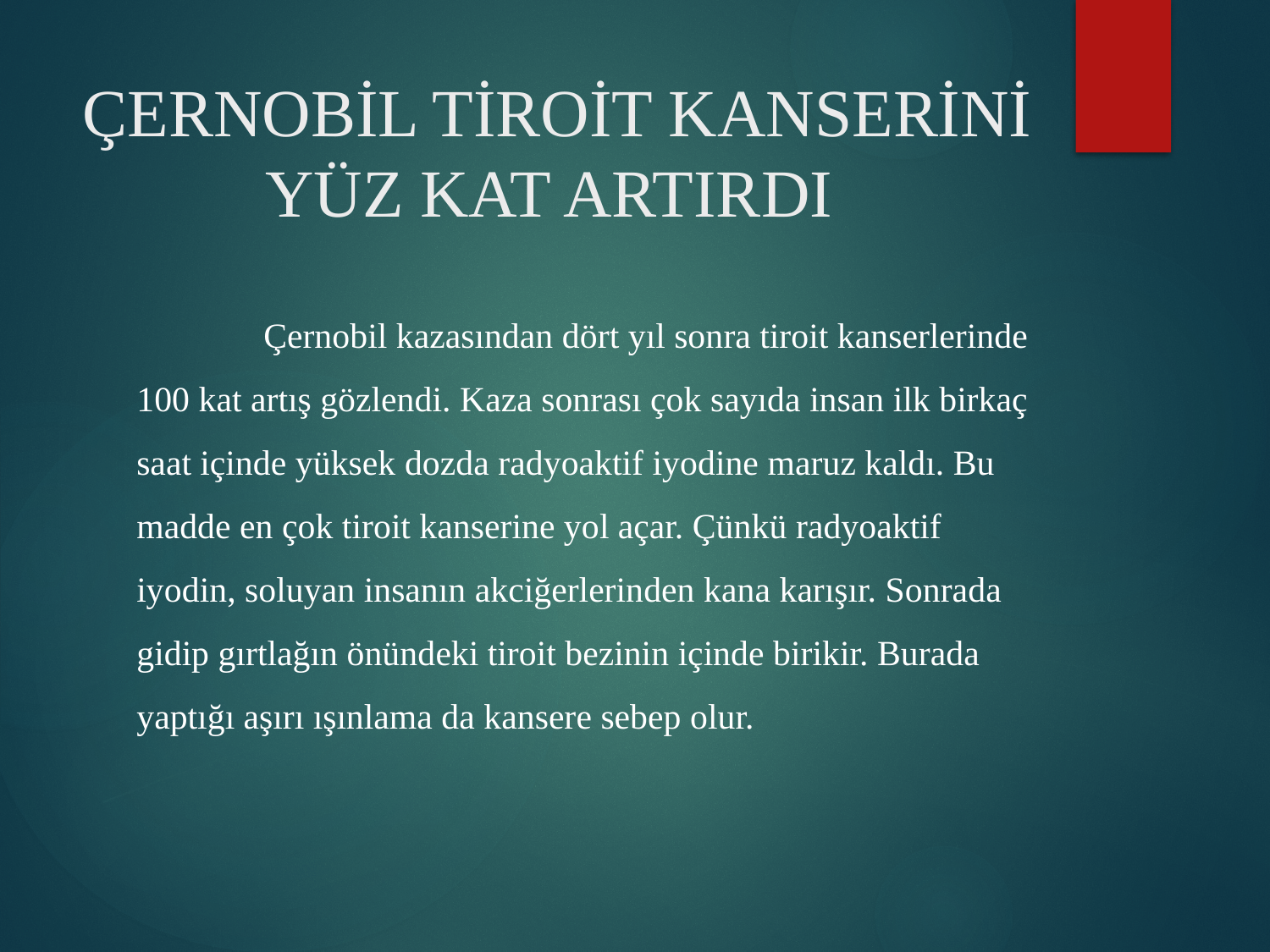

# ÇERNOBİL TİROİT KANSERİNİ YÜZ KAT ARTIRDI
	Çernobil kazasından dört yıl sonra tiroit kanserlerinde 100 kat artış gözlendi. Kaza sonrası çok sayıda insan ilk birkaç saat içinde yüksek dozda radyoaktif iyodine maruz kaldı. Bu madde en çok tiroit kanserine yol açar. Çünkü radyoaktif iyodin, soluyan insanın akciğerlerinden kana karışır. Sonrada gidip gırtlağın önündeki tiroit bezinin içinde birikir. Burada yaptığı aşırı ışınlama da kansere sebep olur.